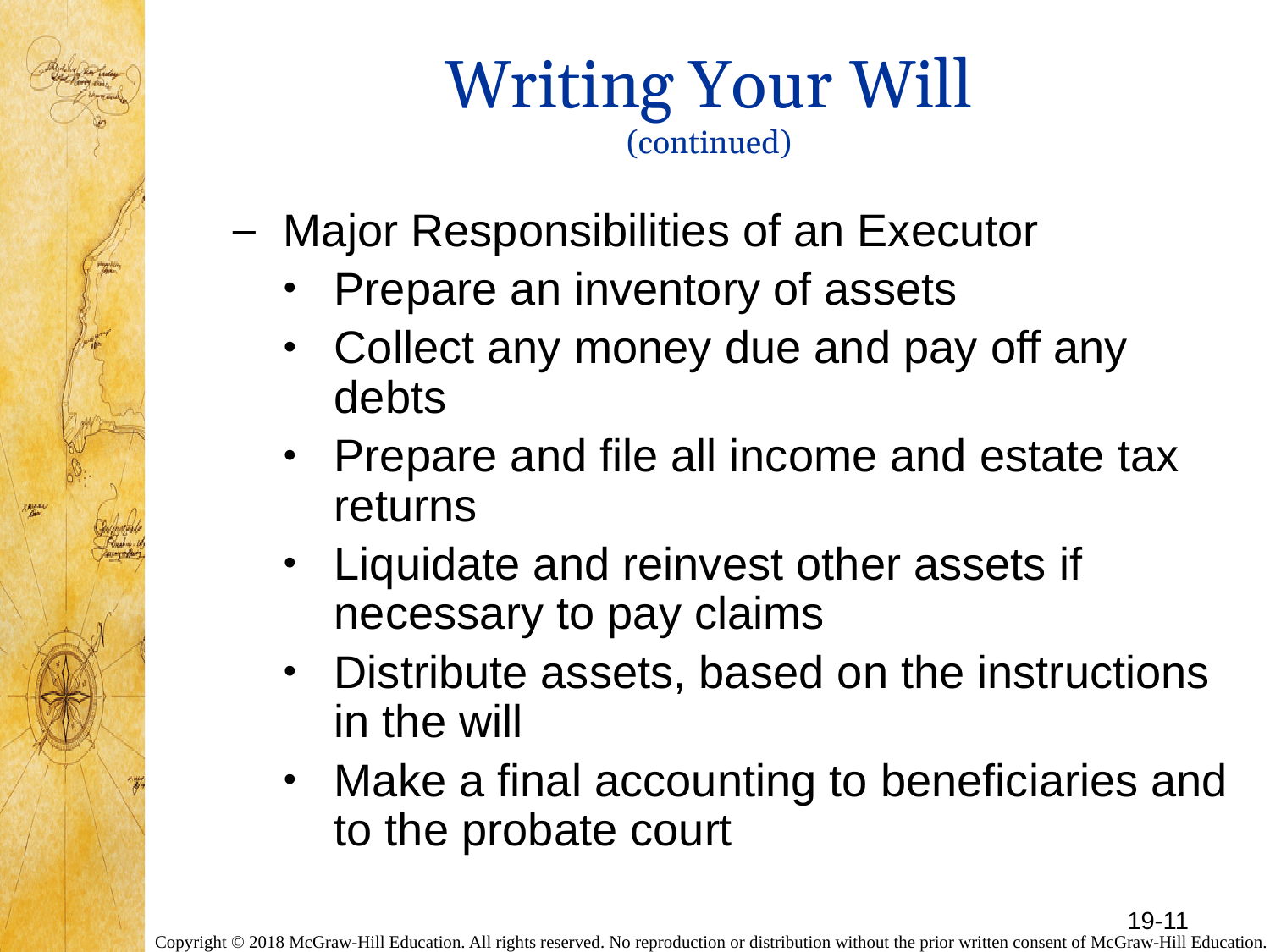

# Writing Your Will (continued)
Major Responsibilities of an Executor
Prepare an inventory of assets
Collect any money due and pay off any debts
Prepare and file all income and estate tax returns
Liquidate and reinvest other assets if necessary to pay claims
Distribute assets, based on the instructions in the will
Make a final accounting to beneficiaries and to the probate court
19-11